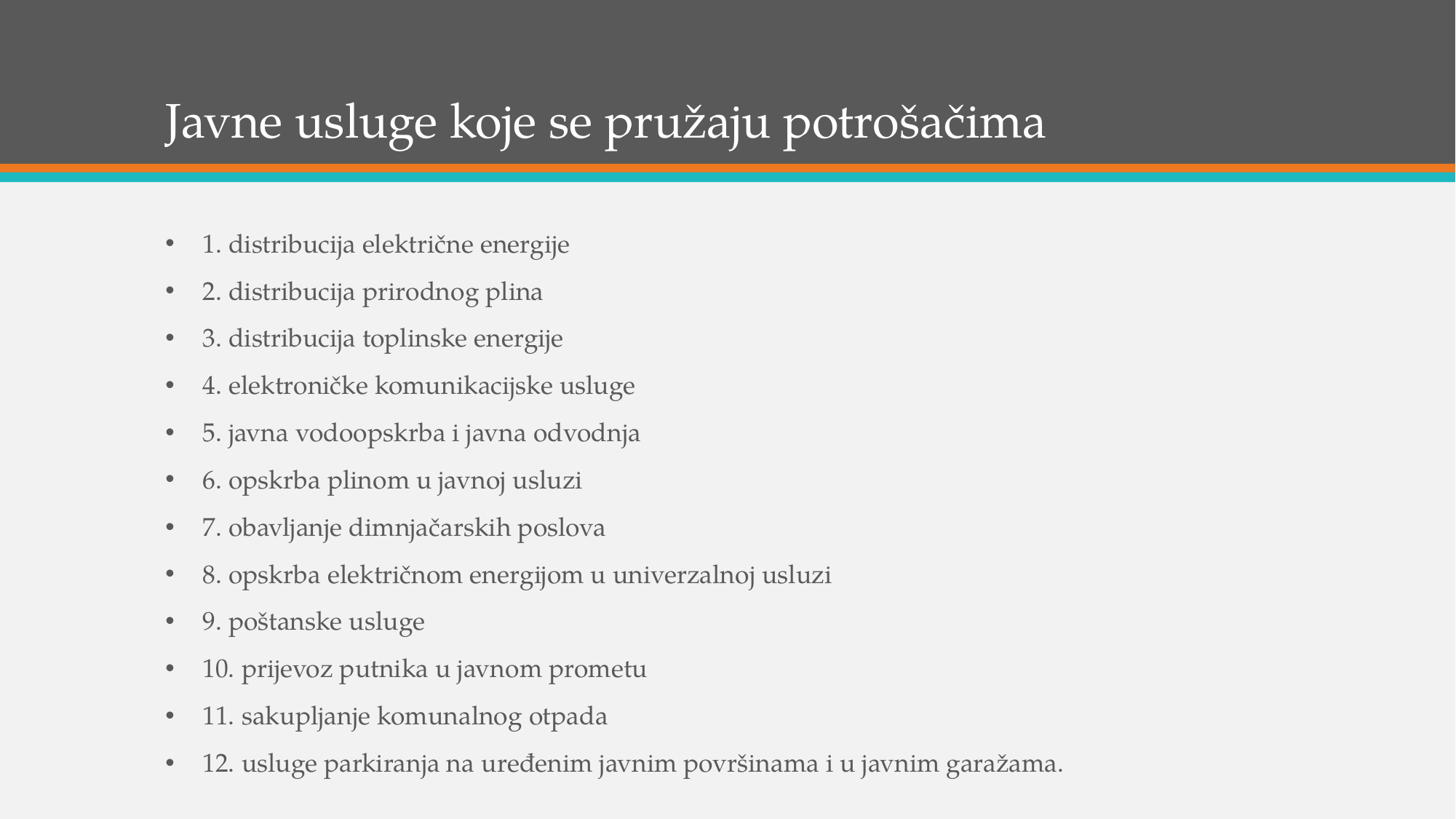

# Javne usluge koje se pružaju potrošačima
1. distribucija električne energije
2. distribucija prirodnog plina
3. distribucija toplinske energije
4. elektroničke komunikacijske usluge
5. javna vodoopskrba i javna odvodnja
6. opskrba plinom u javnoj usluzi
7. obavljanje dimnjačarskih poslova
8. opskrba električnom energijom u univerzalnoj usluzi
9. poštanske usluge
10. prijevoz putnika u javnom prometu
11. sakupljanje komunalnog otpada
12. usluge parkiranja na uređenim javnim površinama i u javnim garažama.